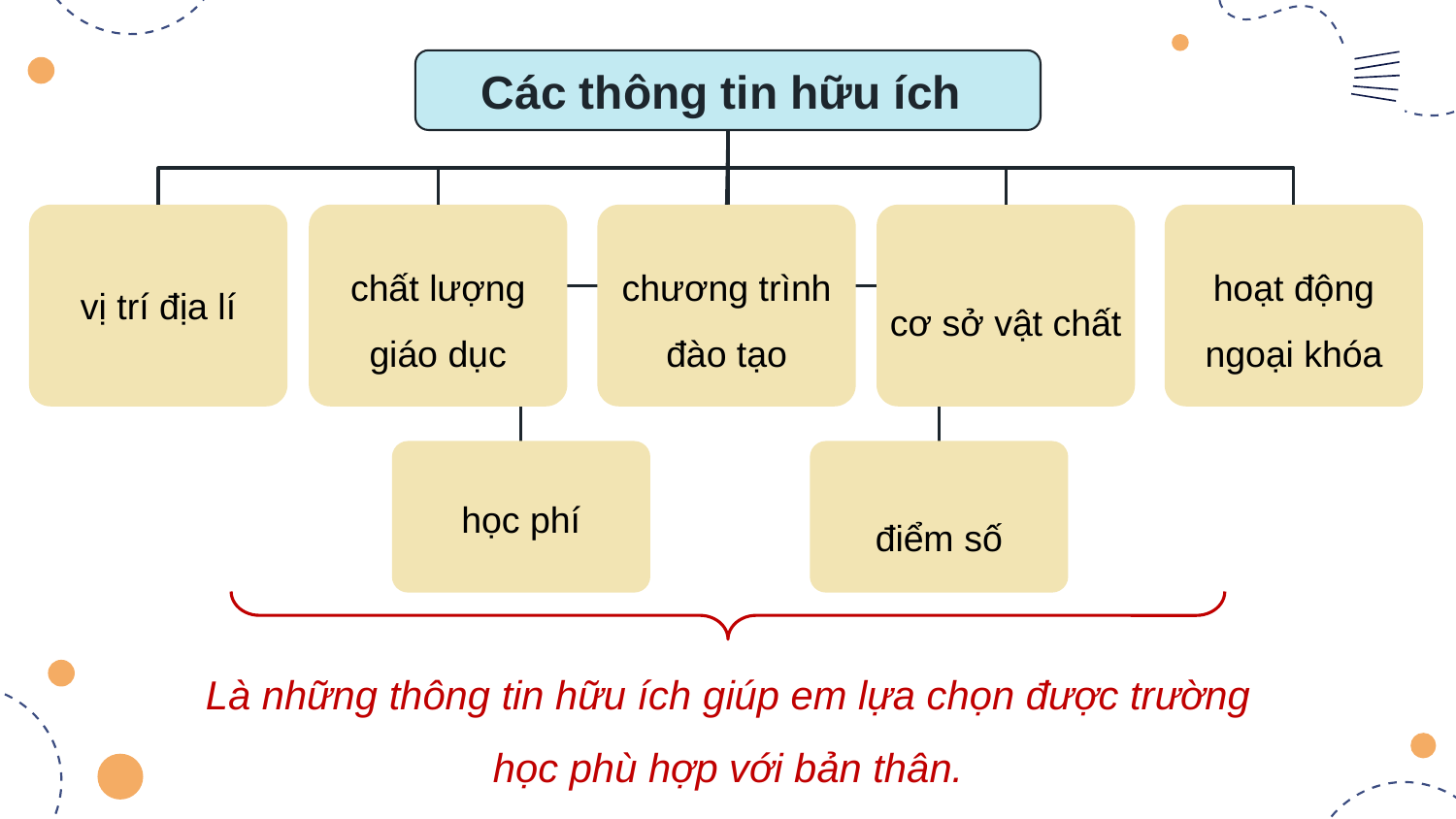

Các thông tin hữu ích

hoạt động ngoại khóa

vị trí địa lí

chất lượng giáo dục

chương trình đào tạo

cơ sở vật chất

điểm số

học phí
Là những thông tin hữu ích giúp em lựa chọn được trường học phù hợp với bản thân.